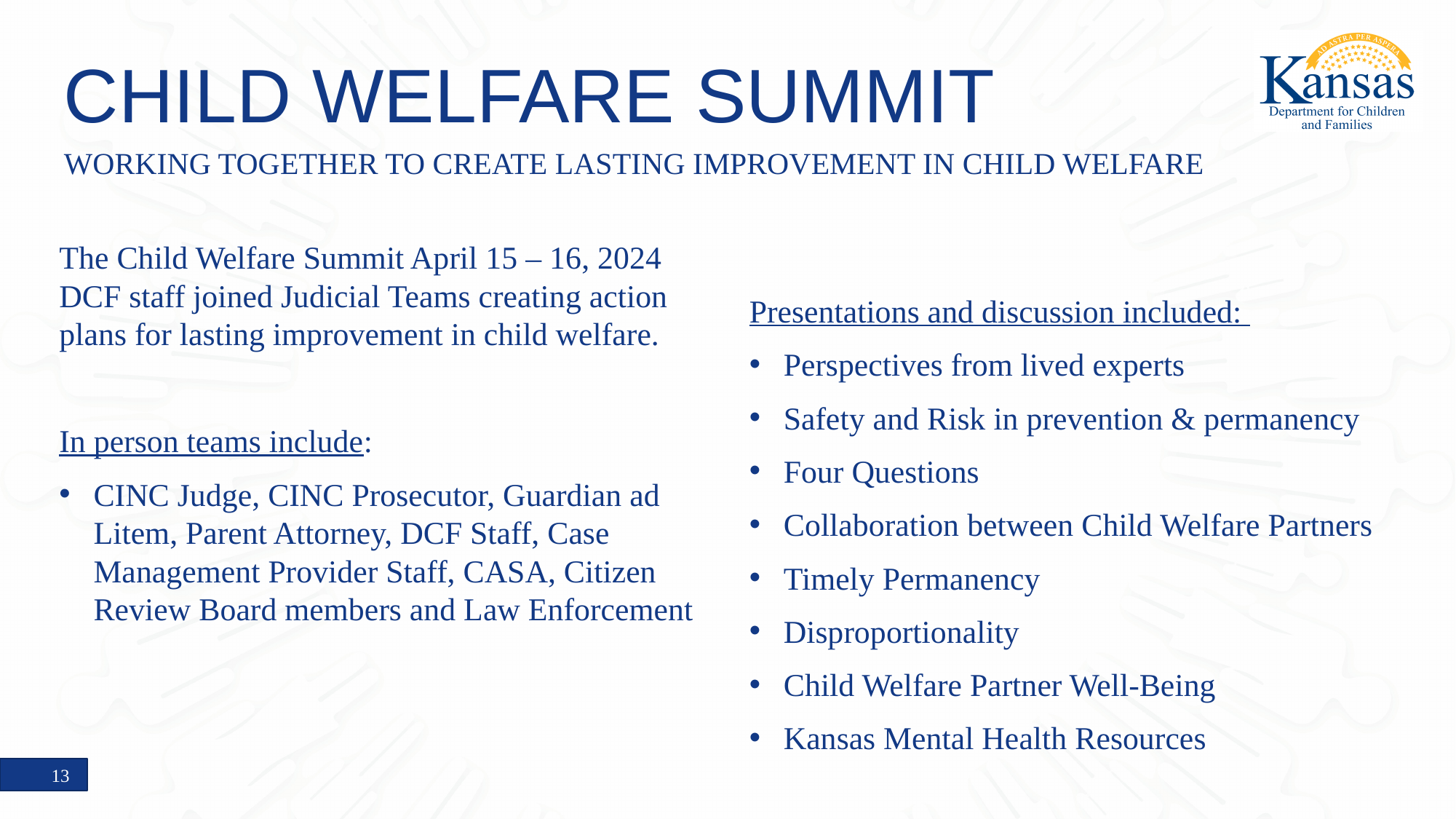

# CHILD WELFARE SUMMIT
WORKING TOGETHER TO CREATE LASTING IMPROVEMENT IN CHILD WELFARE
The Child Welfare Summit April 15 – 16, 2024 DCF staff joined Judicial Teams creating action plans for lasting improvement in child welfare.

In person teams include:
CINC Judge, CINC Prosecutor, Guardian ad Litem, Parent Attorney, DCF Staff, Case Management Provider Staff, CASA, Citizen Review Board members and Law Enforcement

Presentations and discussion included:
Perspectives from lived experts
Safety and Risk in prevention & permanency
Four Questions
Collaboration between Child Welfare Partners
Timely Permanency
Disproportionality
Child Welfare Partner Well-Being
Kansas Mental Health Resources
13